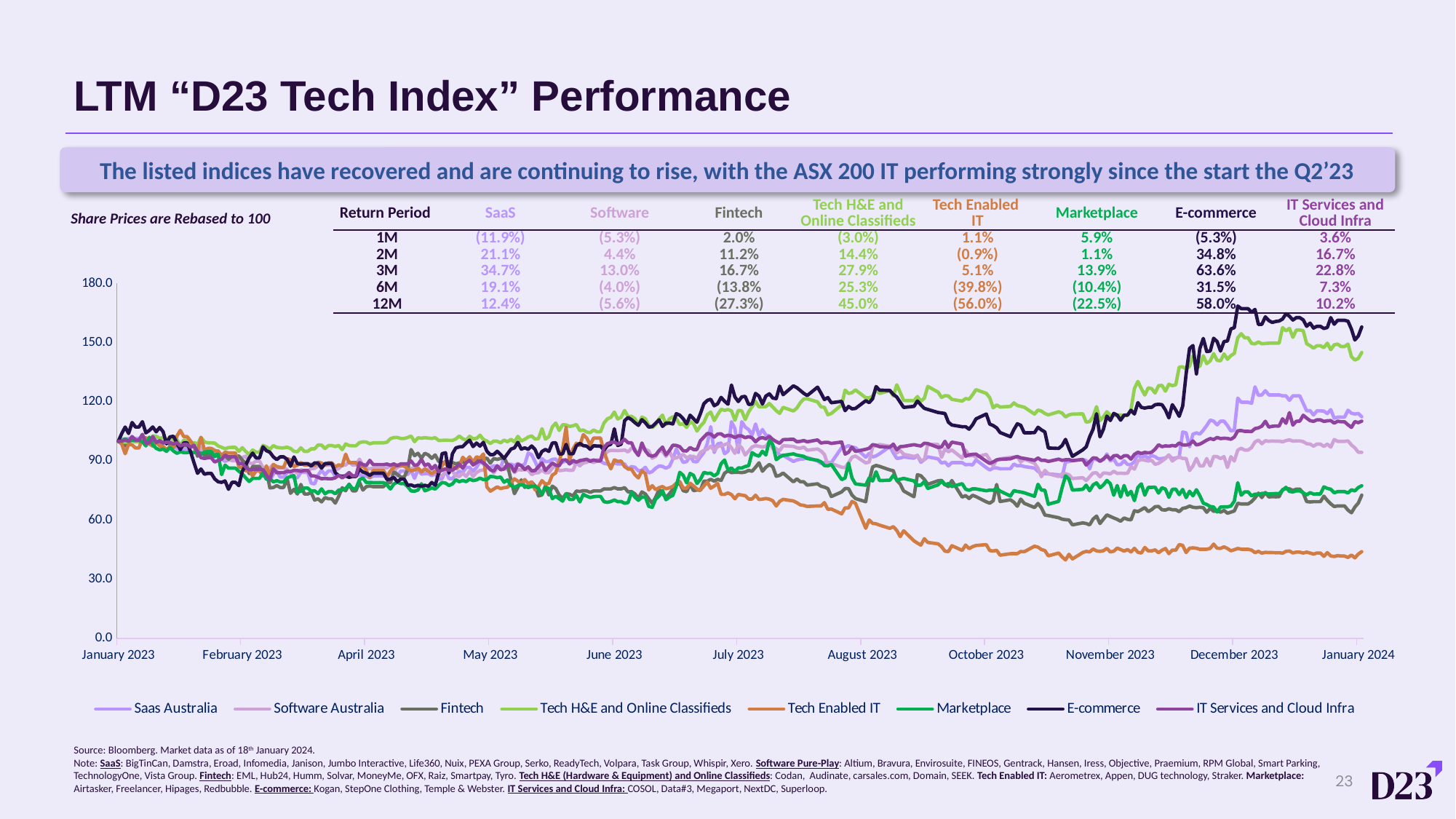

# LTM “D23 Tech Index” Performance
The listed indices have recovered and are continuing to rise, with the ASX 200 IT performing strongly since the start the Q2’23
| Return Period | SaaS | Software | Fintech | Tech H&E and Online Classifieds | Tech Enabled IT | Marketplace | E-commerce | IT Services and Cloud Infra |
| --- | --- | --- | --- | --- | --- | --- | --- | --- |
| 1M | (11.9%) | (5.3%) | 2.0% | (3.0%) | 1.1% | 5.9% | (5.3%) | 3.6% |
| 2M | 21.1% | 4.4% | 11.2% | 14.4% | (0.9%) | 1.1% | 34.8% | 16.7% |
| 3M | 34.7% | 13.0% | 16.7% | 27.9% | 5.1% | 13.9% | 63.6% | 22.8% |
| 6M | 19.1% | (4.0%) | (13.8% | 25.3% | (39.8%) | (10.4%) | 31.5% | 7.3% |
| 12M | 12.4% | (5.6%) | (27.3%) | 45.0% | (56.0%) | (22.5%) | 58.0% | 10.2% |
Share Prices are Rebased to 100

### Chart

| Category | Saas Australia | Software Australia | Fintech | Tech H&E and Online Classifieds | Tech Enabled IT | Marketplace | E-commerce | IT Services and Cloud Infra |
|---|---|---|---|---|---|---|---|---|
| 44949 | 100.0 | 100.0 | 100.0 | 100.0 | 100.0 | 100.0 | 100.0 | 100.0 |
| 44950 | 100.27245740311497 | 101.19350799334401 | 99.59553749424934 | 100.26286305358882 | 98.54396349177662 | 100.1346760123657 | 103.94132439688578 | 100.13613861386139 |
| 44951 | 100.81127241673784 | 100.81491404331324 | 97.66048057998734 | 99.37140652873543 | 93.68284329167196 | 101.35240914865807 | 107.22146502527087 | 100.60906974439715 |
| 44952 | 101.42970713443094 | 100.81089179370014 | 100.0 | 100.0 | 98.54396349177662 | 100.0 | 103.94132439688578 | 100.0 |
| 44953 | 101.42051198693271 | 101.13862551634101 | 101.1386152429325 | 100.14259093614581 | 98.21807247267199 | 100.5693122340914 | 109.51819420867739 | 102.3973902534909 |
| 44954 | 101.42970713443094 | 100.81089179370014 | 100.0 | 99.72950374272847 | 96.58481176960183 | 100.40508583440385 | 107.22146502527087 | 100.60906974439715 |
| 44955 | 101.42970713443094 | 100.81089179370014 | 100.0 | 99.72950374272847 | 96.58481176960183 | 100.40508583440385 | 107.22146502527087 | 100.60906974439715 |
| 44956 | 100.44677401759188 | 101.92311939759328 | 102.12856353825892 | 101.31007774111704 | 101.42463542889341 | 99.77196902451716 | 109.93283952513238 | 103.50610534168318 |
| 44957 | 98.53891449897122 | 100.32931457914711 | 100.32778714921025 | 99.55487650443445 | 101.9447606910062 | 97.6451905735693 | 104.26623628486718 | 99.13336058494235 |
| 44958 | 98.52445683745789 | 100.58322453609571 | 101.0866780529462 | 98.9482008608457 | 98.61511924758898 | 102.06628431869399 | 105.46172910928058 | 99.18745315216482 |
| 44959 | 102.53901286026534 | 101.68350367817487 | 101.72745792984121 | 102.78336940803925 | 97.55110890497106 | 98.28497705705041 | 107.2544752913952 | 102.35377029093945 |
| 44960 | 100.06629788468311 | 99.73892318446342 | 98.86137204668375 | 102.53729445949539 | 99.68435154611078 | 96.45188560572996 | 104.79742033882707 | 99.38808247947256 |
| 44961 | 98.3342656473367 | 99.50043575697211 | 99.79469114716765 | 101.50758874958697 | 97.66954533538448 | 95.58618559439464 | 106.9978914074855 | 100.32100613675009 |
| 44962 | 99.8402463111421 | 99.0224300665625 | 99.08038001707943 | 101.86225313382994 | 97.4188440760506 | 96.08425397160028 | 104.8639826970739 | 99.16040686855358 |
| 44963 | 98.89767658539981 | 99.08048990598898 | 100.72801024765157 | 100.47788303967855 | 95.65473912465819 | 94.87803265433143 | 98.69734999638425 | 99.51727737390354 |
| 44964 | 98.98570824252614 | 99.35952657402899 | 98.36606888699116 | 102.21691751807293 | 97.34144029860076 | 96.89546624905921 | 102.23118670282929 | 99.44769905181563 |
| 44965 | 98.10285872980057 | 98.70513451619118 | 97.93401754639565 | 100.55691172508563 | 96.63901955495936 | 95.09760006981831 | 102.57998987594748 | 98.59083276562193 |
| 44966 | 96.21857568200831 | 100.10032304018941 | 97.81504008539692 | 100.85271563974408 | 102.60809435199761 | 93.89932440482028 | 99.20388132506754 | 99.26512112851464 |
| 44967 | 96.04698862576916 | 98.44016850734371 | 96.97196128664957 | 97.61124820406783 | 105.5425948865631 | 94.6615097311568 | 95.79321484496049 | 97.64959139337117 |
| 44968 | 95.95750958984951 | 99.55910365344691 | 97.81504008539692 | 100.55691172508563 | 102.36328934203462 | 94.27375509499896 | 99.20388132506754 | 98.45140275948502 |
| 44969 | 95.95750958984951 | 99.55910365344691 | 97.81504008539692 | 100.55691172508563 | 102.36328934203462 | 94.27375509499896 | 99.20388132506754 | 98.45140275948502 |
| 44970 | 97.95185114470691 | 97.98718197054043 | 97.67292912040992 | 97.39397201127704 | 100.10947557316672 | 94.58267742292402 | 94.57505710971373 | 96.95611665308803 |
| 44971 | 97.39278504532773 | 96.92458822413109 | 97.38439228744832 | 99.38475773036379 | 97.47357917034856 | 94.17093441004155 | 88.9440744709525 | 97.89660890494068 |
| 44972 | 95.52279043582719 | 96.50493333047964 | 92.43246146409582 | 98.4026398901867 | 94.7089929007916 | 94.83720506501857 | 83.72328466337524 | 94.59155047929947 |
| 44973 | 94.69173607605053 | 96.63080632017386 | 94.01935667520637 | 101.9942847774062 | 101.94376762244995 | 93.28291474610278 | 85.9466317803212 | 91.68481679582557 |
| 44974 | 93.89849861041179 | 95.13652196711486 | 93.06717904924565 | 99.69916953134297 | 95.66338041578643 | 94.57645574585828 | 83.26671619125254 | 91.30332114144332 |
| 44975 | 94.3992145301769 | 96.42056772908366 | 93.06717904924565 | 99.1866009615585 | 96.2746812982231 | 94.70509599109587 | 83.72328466337524 | 91.60930305628867 |
| 44976 | 94.3992145301769 | 96.42056772908366 | 93.06717904924565 | 99.1866009615585 | 96.2746812982231 | 94.70509599109587 | 83.72328466337524 | 91.60930305628867 |
| 44977 | 94.17673132446829 | 95.59389945294741 | 92.82453407809228 | 99.08209441356003 | 95.15759233232991 | 92.21089565530622 | 80.8947953166396 | 89.46183759141272 |
| 44978 | 95.06847207262655 | 91.83164608436958 | 93.87715234560322 | 97.60907280826869 | 95.06508081838913 | 93.51172319301338 | 79.43042343520933 | 90.34171690943343 |
| 44979 | 91.04102068825294 | 92.96858663464846 | 93.3022632768677 | 96.95126580406779 | 92.70542186147375 | 83.08168823806392 | 79.16877584427367 | 90.935258254472 |
| 44980 | 89.83866217583842 | 90.8825238548413 | 92.8083051935367 | 96.20157123777341 | 94.48180773990006 | 87.92656828006264 | 79.86661232110337 | 92.9263330034822 |
| 44981 | 90.5293122018772 | 91.02476296470688 | 90.91659550241958 | 96.81781456603875 | 94.06950617772313 | 86.37593441502784 | 75.58887143110712 | 92.11064107550527 |
| 44982 | 90.5293122018772 | 90.18880397169626 | 92.255194990037 | 96.89356461927011 | 94.06950617772313 | 86.37593441502784 | 79.16877584427367 | 92.20192673089701 |
| 44983 | 90.5293122018772 | 90.18880397169626 | 92.255194990037 | 96.89356461927011 | 94.06950617772313 | 86.37593441502784 | 79.16877584427367 | 92.20192673089701 |
| 44984 | 89.0103187109236 | 90.09267384371724 | 92.56830296095778 | 94.891863550268 | 86.9782916268453 | 84.79646364414387 | 77.48351554436505 | 88.53380602062498 |
| 44985 | 88.33737060574943 | 91.76422746827045 | 90.44735299863255 | 96.72877658192567 | 86.45284759367786 | 83.41020223605251 | 84.78105092924338 | 88.80463159260222 |
| 44986 | 89.29322459865621 | 92.4231226645774 | 88.6808249379064 | 94.78126463731843 | 85.02576799526958 | 81.42202337772864 | 88.00562739542313 | 86.79056982952906 |
| 44987 | 85.15301328533538 | 88.98775763542581 | 83.58889395438827 | 93.3230308503534 | 85.57044334809461 | 79.60680522402755 | 91.55956427129831 | 85.50368411203809 |
| 44988 | 84.94640201056572 | 88.66934583612412 | 87.19379982876141 | 95.54299154117314 | 82.36367800560848 | 81.16400932707543 | 93.99196649858986 | 85.66367582051026 |
| 44989 | 86.02998021670439 | 89.91404331323956 | 87.19379982876141 | 94.44948282473189 | 84.94891060842073 | 81.16400932707543 | 91.55956427129831 | 85.8247087015132 |
| 44990 | 86.02998021670439 | 89.91404331323956 | 87.19379982876141 | 94.44948282473189 | 84.94891060842073 | 81.16400932707543 | 91.55956427129831 | 85.8247087015132 |
| 44991 | 84.74304884867585 | 86.47577584282206 | 82.39022383329811 | 97.88536154085655 | 82.3056628707256 | 84.2557882404889 | 97.20076522059257 | 85.5802707077814 |
| 44992 | 82.13272007790002 | 85.3937876092826 | 85.60823821616945 | 97.11644767472188 | 87.55460256478844 | 80.650002591593 | 95.19501949208812 | 82.79013524005627 |
| 44993 | 79.95979907466509 | 86.45344943067649 | 76.33466357826585 | 95.91124702110608 | 82.63892774562443 | 81.05892083843031 | 94.45872476382688 | 80.58933973626733 |
| 44994 | 83.30947972707774 | 88.19490957803082 | 76.53001423269053 | 97.80064070556679 | 88.27292775760051 | 79.34040653259407 | 92.09567887031352 | 86.03051003810704 |
| 44995 | 84.7647776658658 | 86.48898723288664 | 77.54583763569894 | 96.9211264692724 | 87.22677392623132 | 80.03906123245116 | 90.68488557848441 | 84.09261151395737 |
| 44996 | 81.83663517462028 | 86.47577584282206 | 76.53001423269053 | 96.65335385100057 | 86.76282243451485 | 79.34040653259407 | 92.09567887031352 | 84.09261151395737 |
| 44997 | 81.83663517462028 | 86.47577584282206 | 76.53001423269053 | 96.65335385100057 | 86.76282243451485 | 79.34040653259407 | 92.09567887031352 | 84.09261151395737 |
| 44998 | 84.1259216818116 | 85.67760660861798 | 81.02028856082383 | 97.00801360331553 | 91.17950712350077 | 81.47017672899847 | 90.82195473102233 | 84.78582645337079 |
| 44999 | 84.61352281915492 | 83.83539704817096 | 73.55789356180057 | 96.37356942846736 | 90.61334845824382 | 82.11915406236614 | 87.29858723449014 | 84.6318851599877 |
| 45000 | 81.08852839414094 | 85.11890568558307 | 75.58674964418273 | 94.90110595655271 | 87.22912020722546 | 82.57011873203672 | 92.06773911500004 | 85.309736815892 |
| 45001 | 81.57139631468519 | 83.82476869782094 | 73.22858817291325 | 94.66921389411563 | 87.82446267078839 | 74.06117625949437 | 88.65317231268858 | 85.18259051250601 |
| 45002 | 84.24163852658445 | 85.60389125316915 | 78.09684315838994 | 96.68055798050166 | 89.23851253604425 | 74.6654882483212 | 88.41814966505163 | 84.74618287301556 |
| 45003 | 84.24163852658445 | 84.84357944842927 | 73.22858817291325 | 94.90110595655271 | 87.92368325874838 | 76.27269366698287 | 88.65317231268858 | 85.21452489575222 |
| 45004 | 84.24163852658445 | 84.84357944842927 | 73.22858817291325 | 94.90110595655271 | 87.92368325874838 | 76.27269366698287 | 88.65317231268858 | 85.21452489575222 |
| 45005 | 78.68523007437794 | 86.13845695861517 | 73.99074564825125 | 96.1642136503894 | 88.36479277196312 | 74.68775715359575 | 87.41987864285102 | 82.44779079939133 |
| 45006 | 78.38311506296837 | 86.26908511416634 | 70.16930580451522 | 96.16973341703212 | 87.7191273683163 | 74.82479003046521 | 89.05879181923963 | 82.3767095003286 |
| 45007 | 82.82342912377999 | 87.5697700379549 | 70.79786788714316 | 98.11580103756711 | 89.41298484446361 | 73.45646424863583 | 88.87406073116696 | 81.72321011267218 |
| 45008 | 85.31714724084478 | 87.93257423532039 | 69.22389975720704 | 98.04994632157288 | 88.93206186545213 | 75.84370447851563 | 86.38216326020786 | 80.98352295455294 |
| 45009 | 82.98596932201573 | 87.82184363161612 | 71.39508274495577 | 96.32074697420686 | 87.8689795090933 | 73.32132983829251 | 88.67979725598732 | 81.15606942858888 |
| 45010 | 84.96112721174468 | 87.93257423532039 | 70.79786788714316 | 97.83020786136066 | 89.08482778252205 | 74.45411040585063 | 88.67979725598732 | 80.98352295455294 |
| 45011 | 84.96112721174468 | 87.93257423532039 | 70.79786788714316 | 97.83020786136066 | 89.08482778252205 | 74.45411040585063 | 88.67979725598732 | 80.98352295455294 |
| 45012 | 82.24548976428294 | 85.52636046722202 | 68.59319621577876 | 97.36825533805924 | 87.00346898404374 | 73.33421141072643 | 84.06776541124033 | 81.45770611851478 |
| 45013 | 82.41633117807328 | 86.15457055411683 | 72.08439148271147 | 97.87658429774794 | 88.05255407682981 | 75.28828883034157 | 82.47717157639386 | 82.83034162439999 |
| 45014 | 82.41633117807328 | 87.93257423532039 | 76.42117601093963 | 95.75600717432475 | 87.55204427740698 | 75.19468367491518 | 82.10836680625587 | 81.42926983410483 |
| 45015 | 82.41633117807328 | 87.93257423532039 | 74.8583707755421 | 98.65306186019302 | 93.45543486829209 | 75.98934302312097 | 82.4400281369771 | 82.60401204779588 |
| 45016 | 82.41633117807328 | 89.74101361911141 | 78.2703828015465 | 97.84255246825715 | 89.05399961578084 | 78.04833409154796 | 81.69354361560156 | 84.11225325602193 |
| 45017 | 82.41633117807328 | 87.93257423532039 | 74.8583707755421 | 97.71499503084834 | 89.18138361805808 | 75.98934302312097 | 82.10836680625587 | 82.45285085499664 |
| 45018 | 82.41633117807328 | 87.93257423532039 | 74.8583707755421 | 97.71499503084834 | 89.18138361805808 | 75.98934302312097 | 82.10836680625587 | 82.45285085499664 |
| 45019 | 83.13226263018716 | 90.90198705068096 | 79.28580532778179 | 99.33061389698284 | 86.91482154630134 | 80.48503209931485 | 85.87727544654304 | 89.15109776326864 |
| 45020 | 82.20080517262413 | 87.7025986961246 | 75.21558340077583 | 99.69621941647985 | 87.56261171002458 | 81.39246505779585 | 84.38397770078822 | 88.18900975145695 |
| 45021 | 82.41633117807328 | 86.37608656283955 | 76.96180481794622 | 99.59695794151311 | 85.21809454993536 | 79.02020112219174 | 83.80020116623825 | 87.71507317925264 |
| 45022 | 81.3563211926207 | 85.97683131111916 | 77.31444109274759 | 98.72600490308523 | 81.7164228205082 | 79.14410151388665 | 82.75459691150657 | 90.30713613980652 |
| 45023 | 82.41633117807328 | 86.49810225496762 | 76.96180481794622 | 99.195478146541 | 85.21809454993536 | 79.02020112219174 | 83.80020116623825 | 88.18900975145695 |
| 45024 | 82.41633117807328 | 86.49810225496762 | 76.96180481794622 | 99.195478146541 | 85.21809454993536 | 79.02020112219174 | 83.80020116623825 | 88.18900975145695 |
| 45025 | 82.41633117807328 | 86.49810225496762 | 76.96180481794622 | 99.195478146541 | 85.21809454993536 | 79.02020112219174 | 83.80020116623825 | 88.18900975145695 |
| 45026 | 82.41633117807328 | 86.49810225496762 | 76.96180481794622 | 99.195478146541 | 85.21809454993536 | 79.02020112219174 | 83.80020116623825 | 88.18900975145695 |
| 45027 | 81.78907496720866 | 86.51813201738501 | 79.07337383693759 | 99.53344995775055 | 82.14779103546294 | 77.80476622207443 | 80.62230052658221 | 88.43652280661784 |
| 45028 | 84.28603685314809 | 87.56111915972473 | 78.96928240642393 | 101.31766151248274 | 84.91715342826932 | 75.7753318754099 | 80.80078625758482 | 87.867105893744 |
| 45029 | 86.42628989823903 | 85.32842497271152 | 84.33105323533161 | 101.89303691791478 | 86.69764532508054 | 78.31929619852048 | 81.63930761999303 | 88.53432322485314 |
| 45030 | 82.38990401667667 | 86.61348922491851 | 83.17677198975235 | 101.95079488907241 | 88.05789065595872 | 79.25957731054322 | 79.47972888576255 | 87.52894079774964 |
| 45031 | 84.96571180665671 | 87.56111915972473 | 81.8137400688278 | 101.40342812525572 | 87.44415827697352 | 78.52604350229845 | 80.80078625758482 | 88.53432322485314 |
| 45032 | 84.96571180665671 | 87.56111915972473 | 81.8137400688278 | 101.40342812525572 | 87.44415827697352 | 78.52604350229845 | 80.80078625758482 | 88.53432322485314 |
| 45033 | 83.17838057510166 | 87.1168734154292 | 85.73441502988898 | 101.9090993339374 | 85.95615431778488 | 77.00113298769043 | 77.6603577603492 | 88.54202567438546 |
| 45034 | 85.2008960850824 | 86.07501810938066 | 95.78748353655946 | 102.66689082596898 | 85.0379373270035 | 74.79947557470621 | 77.86842676168374 | 90.020214660819 |
| 45035 | 81.17271827565655 | 86.55633149221296 | 92.69678538467527 | 99.78495638665427 | 85.46210899012294 | 74.64579351598519 | 77.12457186433768 | 87.7127247256042 |
| 45036 | 85.63802932319192 | 86.66555034605938 | 93.92399658411614 | 101.77154685077707 | 86.32511295787887 | 75.23128074935384 | 77.66758922643035 | 88.17336317696206 |
| 45037 | 83.33667377885574 | 84.61693000724375 | 91.40905209222888 | 101.54656714955047 | 84.38225454527083 | 78.43280145116933 | 77.18571062302367 | 90.79085316701787 |
| 45038 | 83.59302925763281 | 86.07501810938066 | 93.92399658411614 | 101.82352841721246 | 85.91637405779214 | 74.8127521321446 | 77.66758922643035 | 87.7127247256042 |
| 45039 | 83.57718585646909 | 85.96155152118797 | 93.0557927697125 | 101.61119888550024 | 84.87500395169425 | 75.53114327658312 | 77.18571062302367 | 88.50092237377162 |
| 45040 | 82.59610969177412 | 85.84637116623504 | 91.34073441502989 | 101.43939027713719 | 83.46688284017407 | 76.44778449145016 | 79.10566486756557 | 86.09333456348861 |
| 45041 | 83.57718585646909 | 86.06681229626946 | 93.0557927697125 | 101.82352841721246 | 84.87500395169425 | 75.69810189274251 | 77.66758922643035 | 87.7127247256042 |
| 45042 | 80.6387777521254 | 82.73655373156691 | 89.81853116994021 | 100.42529326611803 | 83.41477643077368 | 77.58923233768004 | 83.84194644770663 | 84.45388593458112 |
| 45043 | 81.04749606123417 | 82.45724803629905 | 89.19370908055792 | 100.45887511074945 | 87.73109906791672 | 79.10814927527645 | 93.70106434032594 | 85.34439956280151 |
| 45044 | 85.28132048234342 | 84.44262721839914 | 88.52832337033874 | 100.56663838392758 | 90.03751198562168 | 78.78406458490109 | 94.18028465998945 | 86.01186456996695 |
| 45045 | 81.04749606123417 | 85.21991515963384 | 89.81853116994021 | 100.47145421395615 | 84.87500395169425 | 77.58923233768004 | 83.84194644770663 | 85.34439956280151 |
| 45046 | 81.04749606123417 | 84.8833289636316 | 89.19370908055792 | 100.42529326611803 | 87.2749362441194 | 78.34758221505946 | 93.70106434032594 | 85.34439956280151 |
| 45047 | 83.16897495680676 | 82.64167197273306 | 88.5461144321093 | 101.1663927384489 | 85.89771961542266 | 80.4735334975014 | 96.63046550919383 | 86.71865970037962 |
| 45048 | 84.79243148069688 | 82.09768208377031 | 89.01295189296897 | 102.664433751611 | 87.43054186699206 | 79.47410112283382 | 97.13995516491029 | 88.39172919426292 |
| 45049 | 84.07216377147293 | 83.90265684304532 | 89.3844292627384 | 101.265062128739 | 91.88330918601011 | 80.10515834903379 | 97.2855705955441 | 86.36820683373429 |
| 45050 | 86.79047768507927 | 82.09768208377031 | 90.35368630799886 | 100.61816901700209 | 90.03415016117006 | 79.52671483611684 | 99.10395561194638 | 89.15711046451833 |
| 45051 | 86.73736830229288 | 84.80687653494083 | 90.82835183603757 | 102.52415739666259 | 92.12840373967757 | 80.83464959706546 | 100.55386456121435 | 90.28436475123836 |
| 45052 | 84.79243148069688 | 82.09768208377031 | 89.3844292627384 | 101.265062128739 | 89.46270125709947 | 80.04494376615662 | 97.2855705955441 | 87.99002826816582 |
| 45053 | 86.73736830229288 | 84.14266577361018 | 90.35368630799886 | 101.41027677714646 | 92.12840373967757 | 80.39946238445324 | 99.10395561194638 | 89.15711046451833 |
| 45054 | 89.74254770818384 | 85.19607475935427 | 90.60133788784516 | 103.06445305612073 | 91.48529902591441 | 81.34010484278593 | 97.53374136332856 | 90.01886270381456 |
| 45055 | 88.49565202298092 | 85.41374275624774 | 90.82835183603757 | 100.88974005280411 | 93.54012547371104 | 80.5249826815871 | 99.44383451775981 | 89.0555688225085 |
| 45056 | 86.87969729054205 | 86.69345836124135 | 91.4574437802448 | 100.11053714777134 | 76.84548151337432 | 80.59448966598777 | 94.93698763419299 | 87.58851147337302 |
| 45057 | 86.62628226268377 | 86.00133958472873 | 88.90976373469968 | 98.8830850139593 | 74.68398710267891 | 82.20497213289585 | 93.1439127490747 | 85.52666856895095 |
| 45058 | 87.64341381285475 | 83.98629162140904 | 91.25320239111869 | 100.0764697085712 | 75.71993966541577 | 82.01265279115589 | 93.25271344329545 | 84.82398965829375 |
| 45059 | 86.87969729054205 | 86.43663980441868 | 90.82835183603757 | 100.02879380264133 | 76.84548151337432 | 81.51852329906029 | 94.93698763419299 | 87.58851147337302 |
| 45060 | 86.87969729054205 | 86.03043468955333 | 91.25320239111869 | 99.20797477935028 | 75.99819187150743 | 81.84915868862171 | 93.25271344329545 | 85.52666856895095 |
| 45061 | 91.39951052713798 | 87.12224963781239 | 91.8936806148591 | 100.5788644816352 | 76.4496677598789 | 79.20555161051257 | 91.28443985721141 | 85.92311232441507 |
| 45062 | 88.39324458021628 | 85.4599240901987 | 87.87859379447764 | 99.74879022681816 | 76.66529542853816 | 80.38938991599531 | 93.65405981079856 | 88.34709201120927 |
| 45063 | 88.37205716001483 | 86.79147048170952 | 80.43196697978937 | 100.99922716677321 | 78.82249149188704 | 77.56364468082636 | 96.00034185112384 | 87.55786658667805 |
| 45064 | 87.65007315995678 | 84.15344304599783 | 73.37033874181611 | 99.65348058063043 | 80.93875157764238 | 76.589384475162 | 96.67188208765852 | 84.60822523600261 |
| 45065 | 88.7083298938024 | 85.57713775396294 | 76.61258183888414 | 102.48288938554435 | 79.7768464576398 | 77.51765975278545 | 99.477362224136 | 88.3283969673529 |
| 45066 | 87.65007315995678 | 85.4599240901987 | 80.43196697978937 | 100.15019304361475 | 78.51221537460836 | 77.96216155575337 | 96.00034185112384 | 87.55786658667805 |
| 45067 | 88.37205716001483 | 85.57713775396294 | 76.61258183888414 | 100.99922716677321 | 80.57993498596318 | 77.44029200783625 | 96.67188208765852 | 85.72332030703369 |
| 45068 | 94.05047362530856 | 85.4599240901987 | 77.35197836606889 | 102.15053343698297 | 78.54561922244736 | 76.53360601378517 | 95.93098551734566 | 87.0632542516498 |
| 45069 | 93.1444543804317 | 83.06541638758651 | 79.30970680330202 | 102.69617223265767 | 79.35810319862358 | 77.13091173020983 | 97.61460230223584 | 84.99730852363922 |
| 45070 | 89.71687083820464 | 83.97659362549801 | 77.37693605275264 | 101.09468221339277 | 75.324891439718 | 77.23321555711615 | 95.8333607252503 | 85.14915213730913 |
| 45071 | 85.89183144411122 | 84.03997645780514 | 72.25502223585339 | 101.3540912785731 | 77.00373456933892 | 76.0262641163273 | 91.6446983492535 | 87.183943209495 |
| 45072 | 91.1780927545234 | 85.4599240901987 | 72.73424321423094 | 106.35653976962625 | 80.0205106248844 | 73.04333839866678 | 94.85382577425992 | 89.02819661401941 |
| 45073 | 89.71687083820464 | 84.03997645780514 | 77.37693605275264 | 101.09468221339277 | 78.25221079896517 | 76.71341786123868 | 95.8333607252503 | 85.14915213730913 |
| 45074 | 89.71687083820464 | 84.03997645780514 | 72.73424321423094 | 102.3288225696642 | 78.58856235186099 | 76.00582735351051 | 94.85382577425992 | 87.07595457141241 |
| 45075 | 90.82767963759231 | 86.38518102465054 | 77.24665528038713 | 107.28638015634385 | 82.85856797488854 | 70.88996391851578 | 99.08686305575459 | 88.92863627371929 |
| 45076 | 91.00035581761804 | 87.77903816107698 | 75.97779675491033 | 109.24468176725907 | 83.92245531899664 | 72.09416319630631 | 99.28934410602645 | 87.87823427329755 |
| 45077 | 88.72820617089413 | 85.09727543180018 | 72.69214346712212 | 105.4996657665881 | 89.71566790457615 | 70.8177998866557 | 93.50285642910204 | 87.60225917170976 |
| 45078 | 89.44238296141921 | 85.26670831446764 | 70.90357965948273 | 108.37724435363796 | 96.14607965808804 | 69.58650478759299 | 93.62349043145555 | 90.47010890532448 |
| 45079 | 89.90909659926396 | 85.58107279386059 | 73.43572275057913 | 108.27675013268242 | 107.01315720077154 | 73.29332513023499 | 98.4544384766588 | 90.52769371482829 |
| 45080 | 89.44238296141921 | 85.26670831446764 | 73.11666155497622 | 107.5193214155368 | 90.16898415849019 | 70.45577723104437 | 93.62349043145555 | 88.47982442710078 |
| 45081 | 89.08868909875824 | 85.26670831446764 | 72.2444793743291 | 107.84557932020218 | 96.14607965808804 | 70.45577723104437 | 93.62349043145555 | 90.28501553927242 |
| 45082 | 89.21759213482841 | 89.30291291227019 | 74.7410984927436 | 108.5113536769286 | 99.00533179099975 | 72.5106945402743 | 97.75434897206114 | 89.38242860345949 |
| 45083 | 89.3463137450913 | 87.53069881670015 | 74.51063297622096 | 105.40499907652944 | 97.81711535718013 | 69.20075779527606 | 98.92382636592532 | 90.22832417716873 |
| 45084 | 88.79936969450516 | 89.14936369725385 | 74.90427046051417 | 105.70999055413921 | 103.35947357877905 | 73.04125714130359 | 97.78224083411673 | 90.5174669747758 |
| 45085 | 90.45392161846185 | 89.30329817095256 | 74.77980717122932 | 104.68795230271326 | 101.62368513385474 | 72.15865713093689 | 97.56003760362361 | 90.89197029133896 |
| 45086 | 89.88986546369262 | 90.60292919232162 | 74.06518541456994 | 104.38164210263741 | 98.14653465647986 | 71.45335401577542 | 95.94347623148579 | 89.82963566090643 |
| 45087 | 89.3463137450913 | 89.14936369725385 | 74.77980717122932 | 105.70999055413921 | 101.62368513385474 | 71.86743326079792 | 97.78224083411673 | 90.5174669747758 |
| 45088 | 89.88986546369262 | 90.57689695762406 | 74.77980717122932 | 104.80625281018118 | 101.62368513385474 | 72.02047418394079 | 97.56003760362361 | 90.0664846851133 |
| 45089 | 89.88986546369262 | 90.57689695762406 | 74.77980717122932 | 104.80625281018118 | 101.62368513385474 | 72.02047418394079 | 97.56003760362361 | 90.0664846851133 |
| 45090 | 88.82224368423729 | 92.79973208305424 | 75.81838884144605 | 109.27500566286045 | 94.75167374335462 | 69.33493711272698 | 95.46882909416026 | 96.85062817525008 |
| 45091 | 88.49184161032888 | 94.81642729996986 | 75.79063478508398 | 111.40702544407412 | 89.80412907512314 | 69.01257778582631 | 97.84074996877321 | 98.79922001927311 |
| 45092 | 87.68333535833926 | 95.40382250489932 | 75.81269570167947 | 112.10135698055083 | 86.02577188634618 | 69.42310942978618 | 98.50012819417144 | 99.38607139026982 |
| 45093 | 89.03573425507041 | 95.32258819257399 | 76.5015656134358 | 114.80716920677754 | 90.55174134275026 | 70.21076785926718 | 106.34528278319407 | 99.62067239344225 |
| 45094 | 88.49184161032888 | 95.26680062513954 | 75.81269570167947 | 111.29655827259185 | 89.80412907512314 | 69.33493711272698 | 97.84074996877321 | 98.50516763357072 |
| 45095 | 88.49184161032888 | 95.32258819257399 | 75.81269570167947 | 112.21182415203309 | 89.9471692117585 | 69.42310942978618 | 98.50012819417144 | 99.45845906193564 |
| 45096 | 88.5008591810876 | 95.59054911774672 | 76.4666951323655 | 115.61075823174136 | 87.1150447082924 | 68.5323819464427 | 110.45735735933152 | 100.96014999727564 |
| 45097 | 85.8816586534289 | 94.5802634516633 | 74.28195274693992 | 112.48985397874137 | 85.98500262730715 | 68.90865210344516 | 112.06570115637717 | 99.24443081800659 |
| 45098 | 87.18802419559803 | 96.49159045635639 | 74.44634215769996 | 112.66186576450032 | 85.78669828299181 | 74.09106056904 | 110.97407848112914 | 99.25566723178233 |
| 45099 | 86.77750573985897 | 95.8948297718218 | 73.26572729860519 | 111.41388661189059 | 82.99979724213601 | 71.59031737602693 | 109.40024849947079 | 95.16570103726102 |
| 45100 | 84.98129953491494 | 93.24067872292922 | 71.0902362653003 | 108.23877162915356 | 81.39651357085924 | 70.02981238523229 | 108.06242727446043 | 92.7717300629153 |
| 45101 | 85.27169216692928 | 96.49159045635639 | 74.28195274693992 | 112.29566431939887 | 85.09402625383717 | 71.73111502531835 | 110.97407848112914 | 99.14428109316844 |
| 45102 | 86.77750573985897 | 95.8948297718218 | 73.26572729860519 | 111.41388661189059 | 83.62960082881406 | 71.74335829916978 | 109.40024849947079 | 95.16570103726102 |
| 45103 | 83.93837328178422 | 95.09377093101138 | 70.84187304298321 | 108.14299091552559 | 75.31754721250351 | 66.95127659553506 | 107.16802640142527 | 92.94212484711365 |
| 45104 | 84.65564021085306 | 91.41549453002902 | 68.50555081127241 | 106.95174895873996 | 77.49484401265461 | 66.47917441770744 | 107.45169709360802 | 92.44981778544825 |
| 45105 | 86.32177391538775 | 92.34762223710649 | 71.58696270993453 | 108.4707166928044 | 75.40298480071232 | 70.66354963102839 | 109.20302669725794 | 92.99974179965115 |
| 45106 | 87.49013808661039 | 95.09377093101138 | 75.58369115166386 | 111.39253655566621 | 76.4456019756345 | 72.18672221436773 | 110.8761249860301 | 95.32797948090763 |
| 45107 | 87.25146987111123 | 94.92074123688322 | 73.32479362368346 | 113.2805107216432 | 77.02628425524733 | 75.00008940642509 | 107.53820797534065 | 97.08398749518025 |
| 45108 | 86.32177391538775 | 92.34762223710649 | 71.58696270993453 | 108.4707166928044 | 75.89364845330363 | 70.32551702926904 | 109.20302669725794 | 93.06490908567358 |
| 45109 | 87.25146987111123 | 94.92074123688322 | 73.32479362368346 | 111.39253655566621 | 76.35449376279074 | 71.67297973729956 | 109.20302669725794 | 95.32797948090763 |
| 45110 | 90.97637346996869 | 91.25362804197364 | 75.74295473953886 | 112.40525506156797 | 77.1209396848898 | 72.53933666448418 | 108.79444886367371 | 98.00528932616177 |
| 45111 | 96.16376886870754 | 91.56619781201161 | 78.14830629091944 | 111.53393417020109 | 78.71923827954218 | 77.34200210109535 | 114.0116229382104 | 97.88665226073965 |
| 45112 | 92.55008005311885 | 92.34762223710649 | 78.71192712781098 | 108.49746332028064 | 79.51400242414161 | 84.25486913273639 | 113.23062460144759 | 97.25501461205008 |
| 45113 | 89.27223950608027 | 93.29896323795727 | 74.91558530499461 | 108.89101130679104 | 76.19188053390516 | 82.71736299772874 | 111.42867473522972 | 95.16355796190675 |
| 45114 | 89.69162146387436 | 91.56619781201161 | 74.41296800281084 | 107.04477021502471 | 76.1532098982942 | 78.90377277676694 | 108.79412016067003 | 95.06670608441927 |
| 45115 | 92.55008005311885 | 92.34762223710649 | 78.14830629091944 | 110.05635699623079 | 78.71923827954218 | 83.69529449661155 | 113.23062460144759 | 96.82652971147016 |
| 45116 | 89.69162146387436 | 92.34762223710649 | 74.91558530499461 | 108.89101130679104 | 77.34331805169623 | 82.71736299772874 | 111.42867473522972 | 95.8008380473039 |
| 45117 | 89.60262595648751 | 91.23688323286446 | 75.29373931789353 | 105.18931477844686 | 75.74143096250384 | 78.57426699010767 | 109.6553220303327 | 95.83292164794322 |
| 45118 | 92.06205053788199 | 94.35270282506339 | 75.1044701732863 | 107.71073188460858 | 75.22979676517048 | 80.68766194331732 | 113.99025724297067 | 100.31009799417326 |
| 45119 | 94.28308282151099 | 95.33824927562478 | 79.75578898941879 | 109.53877269994081 | 77.2966401959595 | 84.21856126008034 | 119.01251043632035 | 102.10733569421419 |
| 45120 | 98.85119758394868 | 95.97566421076131 | 79.78294904639908 | 113.49888746882704 | 79.34402419816568 | 83.71059305134466 | 120.71663435248689 | 103.93957701055852 |
| 45121 | 107.41257116300686 | 97.465952221478 | 80.72956601748199 | 114.80188855361703 | 76.172478045957 | 83.84544170883427 | 121.32657958228421 | 103.6885364735022 |
| 45122 | 94.28308282151099 | 95.33824927562478 | 79.75578898941879 | 110.5246779766693 | 77.2966401959595 | 82.36833566491467 | 118.01489682012713 | 102.10733569421419 |
| 45123 | 98.64000728242418 | 97.30962513582035 | 80.72956601748199 | 113.49888746882704 | 78.62550964288272 | 83.71059305134466 | 119.01251043632035 | 103.6885364735022 |
| 45124 | 99.0821424421982 | 97.67549121695038 | 80.0969943260236 | 116.21409750359035 | 73.07212554816817 | 88.63121404100792 | 122.27200843437005 | 103.77527372348189 |
| 45125 | 93.7070216491478 | 98.27352428435476 | 83.79753872105505 | 115.71045826097614 | 73.02351421549544 | 90.51303422432684 | 120.35080310106432 | 102.47822666041449 |
| 45126 | 94.93678748708173 | 98.87821187646855 | 84.99715343011671 | 116.1104339905252 | 73.77865902920718 | 85.46659071073967 | 118.76845953231737 | 103.07233205811872 |
| 45127 | 109.91963619322027 | 96.68432444268522 | 84.10831198405921 | 115.43890959112832 | 72.9315458358067 | 86.4710212940544 | 128.5345282024249 | 102.75443022157333 |
| 45128 | 106.41174734868866 | 93.90090871575472 | 84.25211855574943 | 110.65093771946533 | 70.7880364546018 | 84.68721734545198 | 122.52503953610965 | 101.87156828212832 |
| 45129 | 94.36811583338242 | 98.27352428435476 | 84.25135212069456 | 115.71045826097614 | 73.02351421549544 | 86.4710212940544 | 120.152872957301 | 102.75443022157333 |
| 45130 | 109.91963619322027 | 96.68432444268522 | 84.10831198405921 | 115.38542022388427 | 72.66539155171901 | 86.43276106326869 | 122.52503953610965 | 102.71111338989016 |
| 45131 | 107.20323538090362 | 93.01572120608475 | 84.41469500538943 | 110.99620388728545 | 72.40108055525607 | 87.18722390907209 | 122.76225619399051 | 101.80295355592878 |
| 45132 | 105.9448388384566 | 94.99190737051792 | 85.21864448163124 | 114.92361671670186 | 70.68043961433203 | 87.60010387480636 | 118.65986194943632 | 102.35332627872293 |
| 45133 | 103.14685921580198 | 97.0696758420862 | 84.80730053302821 | 117.50088585014407 | 70.69748160765542 | 94.26438741965327 | 118.89323705810244 | 101.776040741904 |
| 45134 | 108.73413986426672 | 97.77848831944948 | 86.8338828400552 | 120.17266462197989 | 72.63028695745282 | 93.04532675052516 | 124.28044280442805 | 99.70532160429721 |
| 45135 | 102.9142728203704 | 97.4581786490402 | 89.07280325103511 | 117.49184934934252 | 70.45835355054487 | 92.44720751188125 | 122.9151291512915 | 101.3414504532586 |
| 45136 | 105.9448388384566 | 97.0696758420862 | 84.80730053302821 | 117.50088585014407 | 70.6333946211512 | 94.94974885840136 | 118.89323705810244 | 101.92066813895067 |
| 45137 | 103.14685921580198 | 97.4581786490402 | 86.8338828400552 | 117.56925921522992 | 70.94735032064239 | 93.04532675052516 | 122.9151291512915 | 101.22141071320812 |
| 45138 | 102.71987225105444 | 99.71194766388989 | 88.20919264365251 | 119.1644470263195 | 70.59791388255074 | 100.31563911815672 | 124.07485503426463 | 102.49668609427374 |
| 45139 | 97.46237828267924 | 96.26522319811663 | 87.05815825793589 | 117.35495923191058 | 69.76758677370763 | 98.29952951655655 | 121.92108027171334 | 100.8856934759345 |
| 45140 | 96.08248138440977 | 96.01989768199928 | 82.25157184480908 | 115.50882151451503 | 67.14186118483624 | 90.6675782140081 | 121.62463080935366 | 99.84781994636714 |
| 45141 | 92.82627184836755 | 95.25279563563926 | 82.70395644839748 | 114.14827532568758 | 69.49514529087266 | 92.017133325582 | 127.98629414865576 | 98.9676389506923 |
| 45142 | 92.87660771006543 | 97.7606618978631 | 83.89242447477379 | 117.2132606862422 | 70.5237225581779 | 92.8165214999552 | 123.62150764364786 | 100.81972659131057 |
| 45145 | 89.7534149750202 | 97.37233023153173 | 79.40043234616277 | 115.34180057722634 | 69.70066815957887 | 93.60075997857275 | 128.1075382182393 | 101.02444501078281 |
| 45146 | 90.53512228142952 | 96.6724013038754 | 80.92508817666001 | 116.85889110021073 | 68.8213258964015 | 92.98383634827951 | 127.16921454928836 | 99.76480383580116 |
| 45147 | 90.89857617897628 | 96.43641343716045 | 79.47209017021929 | 119.55585491506132 | 67.71058001595605 | 92.68533281232129 | 125.76144050804336 | 99.96620620953232 |
| 45148 | 91.06457261273032 | 97.0232479609715 | 79.42608495629504 | 121.44525987723662 | 67.46522096278231 | 92.34120311182429 | 124.32261465471797 | 100.37165698017616 |
| 45149 | 91.82302605314773 | 95.46163427374744 | 77.76606348719521 | 121.54065196114979 | 66.92377778033512 | 91.25897315101986 | 123.18397469688982 | 99.71184631156744 |
| 45152 | 89.967787847918 | 96.09774303575685 | 78.43601441496702 | 119.96647103402717 | 67.17351483090904 | 90.36595920482307 | 127.45524708604788 | 100.68211536274137 |
| 45153 | 88.78616156512415 | 95.0423504774148 | 77.19195675509891 | 117.47740167959104 | 67.17866858894556 | 89.59320965302035 | 124.3933786066937 | 99.11219303058381 |
| 45154 | 89.21751423017817 | 93.2957389257263 | 76.76257475847262 | 117.2320017506901 | 68.85602209928095 | 87.68639028966032 | 121.16354289245494 | 99.3965451496814 |
| 45155 | 89.17478353529566 | 88.13039417359062 | 75.99198742524152 | 113.45984489194402 | 65.4244552030255 | 87.50775240460068 | 122.1848231249137 | 99.45385677528495 |
| 45156 | 89.16011159244125 | 88.72033496987405 | 71.92531820272964 | 114.09510109133379 | 65.6079921928075 | 88.24548364738061 | 119.54073616324705 | 98.91528855979645 |
| 45159 | 96.75845242244687 | 86.85454876592759 | 74.29171139395797 | 118.46843542064667 | 63.16508363220328 | 80.53837263200063 | 120.23397079802515 | 99.61961481474913 |
| 45160 | 96.97920297432323 | 86.62453035096358 | 76.00348872872257 | 125.92772265805488 | 66.22602837250838 | 81.36969688411253 | 115.51327440908929 | 93.46921424557698 |
| 45161 | 97.75763913093995 | 89.05894812106658 | 75.98719521545775 | 124.258024554289 | 66.10453350710503 | 88.85064778062343 | 117.67315966861283 | 94.43750462515342 |
| 45162 | 97.04891367491577 | 91.87920323239955 | 72.66427695138782 | 124.61845456105573 | 69.45605940873361 | 81.42206572924218 | 116.46624562250274 | 97.0270968899355 |
| 45163 | 96.75845242244687 | 92.54399165312304 | 70.91416193835302 | 126.04934199967322 | 68.52704764166502 | 78.37498252560569 | 116.64861277557324 | 94.88001079151336 |
| 45166 | 91.91122109546717 | 89.00660125604446 | 69.32027296426928 | 122.07289057483862 | 55.8662662163548 | 77.71717226468228 | 120.59377648094467 | 95.92902971619137 |
| 45167 | 93.83060299756013 | 89.45002909368165 | 79.88326176966723 | 122.03213111936594 | 60.05302262426828 | 81.40509284078252 | 119.59939558314983 | 96.47110660349495 |
| 45168 | 92.03640490248816 | 97.32660460093395 | 86.99010887900627 | 122.92745014223576 | 58.31571796064308 | 79.84844298320252 | 121.60653121220682 | 98.29304629669964 |
| 45169 | 92.59969948420705 | 97.6253665218415 | 87.74631958288606 | 125.99117701904856 | 58.106972323957905 | 84.52948002237234 | 127.75024749827917 | 97.96814979078522 |
| 45170 | 93.65632624607878 | 98.34065691526716 | 87.28825384422181 | 124.27398738724747 | 57.46108199547844 | 80.07706923869634 | 125.92081700484574 | 97.25874283139567 |
| 45173 | 97.32271352281423 | 97.47447723819104 | 85.44318356080356 | 125.67519252956589 | 55.81307951584037 | 80.24357445393525 | 125.7812307177587 | 96.97426279383987 |
| 45174 | 94.15302517910027 | 96.70940428178734 | 85.05022235853396 | 123.00891419146325 | 56.66250552395654 | 82.74951271147597 | 123.77628897926498 | 98.5668221353036 |
| 45175 | 91.28305971066433 | 94.05886955998314 | 80.0965590377585 | 128.64103788949353 | 54.74251010698929 | 80.38176776227593 | 122.4355476087964 | 95.7015534895927 |
| 45176 | 91.5070589494634 | 95.30889464074319 | 78.29096084614741 | 124.75416132655673 | 51.59803355114144 | 80.71212666837155 | 119.77435835556933 | 97.24125096874637 |
| 45177 | 92.04148545194325 | 93.4188085635747 | 74.75790472469512 | 120.68798491707554 | 54.55244658950263 | 81.17589076452145 | 117.18830985413369 | 97.40129452820403 |
| 45180 | 91.41329796739596 | 92.2768229779766 | 71.83322635559402 | 120.59119923646327 | 49.46725766249303 | 79.90299301118839 | 117.70606802706163 | 98.27718890726996 |
| 45181 | 92.88792505342283 | 92.73484151274532 | 83.05570464652659 | 122.6977419535747 | 48.34212565210194 | 77.65551069839506 | 120.40619883778648 | 97.89763008029375 |
| 45182 | 89.33134611599097 | 90.28271032725377 | 82.51890715262469 | 120.34369867723075 | 47.3124181784796 | 77.76517506830771 | 118.45966943553935 | 97.6245216290962 |
| 45183 | 90.72061423521312 | 90.5636148397841 | 80.64905689311455 | 121.82252886192487 | 50.533555862058584 | 79.5179686892096 | 116.70620240285862 | 99.01236533766493 |
| 45184 | 92.08402917689831 | 98.35600778703369 | 78.14305249351156 | 127.82019034630322 | 48.658819816450006 | 76.05342581744685 | 116.15416468987985 | 98.84505533767657 |
| 45187 | 91.10550908535086 | 98.37128757696486 | 79.95144140875729 | 124.91900386780401 | 47.93418779776606 | 77.8861525662997 | 114.5830648102696 | 96.87242072443291 |
| 45188 | 88.88676217525915 | 91.87338141814524 | 80.16353640498983 | 122.26713499714819 | 46.50440888820516 | 79.79452774846875 | 114.35462595537078 | 97.12674723844134 |
| 45189 | 89.46696190693038 | 96.13894655737003 | 78.12072670443446 | 123.12412133863765 | 44.21857051093612 | 77.82647848462565 | 114.0792926896824 | 99.96656697641964 |
| 45190 | 87.56217235633117 | 94.64876903629687 | 77.01560014511763 | 122.9771064871234 | 44.04936335494411 | 78.56776837326282 | 109.65092458775425 | 96.84125339458832 |
| 45191 | 89.15518165712517 | 95.58354557712477 | 80.08818686685458 | 121.27084664683971 | 47.012620439145536 | 77.04131786173198 | 108.23531670181464 | 99.57350874001968 |
| 45194 | 89.14801533773775 | 91.44445113264712 | 71.65462004297714 | 120.36798059166415 | 44.63668018437866 | 78.47551015578428 | 107.37969938214557 | 98.57078917948604 |
| 45195 | 88.0958363684359 | 95.52585114089098 | 72.40253397706026 | 121.66480644486151 | 47.34114483967829 | 75.68556664381751 | 107.38924352290731 | 92.4237898400171 |
| 45196 | 88.25921030788865 | 92.48978019390879 | 70.94019479250969 | 121.3174061428342 | 45.51738639158124 | 75.08414606473828 | 106.13494072381935 | 93.09974146310654 |
| 45197 | 87.97999599048966 | 92.79262889797317 | 72.5950939078503 | 123.56240307326729 | 46.53082631179636 | 75.88719580713752 | 108.3076397152117 | 93.3638848518307 |
| 45198 | 90.56368091191868 | 92.01784988121483 | 71.90020372282532 | 126.19585972981139 | 47.116940787282104 | 75.80561688338835 | 111.36359154049948 | 93.48351513643652 |
| 45201 | 86.60814474876607 | 93.31699591207756 | 69.27692350626518 | 124.2923498097565 | 47.54510142016089 | 74.85668311742222 | 113.81538724500864 | 89.83427500261132 |
| 45202 | 85.4814904855771 | 90.66412687541468 | 68.55691680852846 | 122.09474495180993 | 44.534801560786946 | 75.22736529910934 | 108.70142591362999 | 88.73935427615834 |
| 45203 | 86.41900834468001 | 87.38415769535347 | 69.7792537605001 | 116.97296815200912 | 44.29343574708363 | 75.11963391620182 | 107.98781169262324 | 89.5043330818143 |
| 45204 | 86.52650313549152 | 90.58969883023336 | 78.08444729718417 | 118.40586024235776 | 44.64688930666196 | 76.001962655439 | 106.81039753341265 | 90.55038565641476 |
| 45205 | 86.04635973653345 | 91.13284677781822 | 69.42762258253565 | 117.37245969108815 | 42.20395692309451 | 74.7213315956406 | 104.42039799359686 | 90.80969670619504 |
| 45208 | 86.09071834641263 | 91.80061211822871 | 70.30670052744676 | 117.68083993681674 | 42.955553689739524 | 72.21335191523836 | 102.32113621592272 | 91.12782592241675 |
| 45209 | 88.44290393775644 | 91.98788605183744 | 69.0536656154941 | 119.47184270927052 | 42.975819226475394 | 74.93869786221833 | 105.92734382927142 | 91.77565318972401 |
| 45210 | 87.5454811820617 | 92.17515998544614 | 67.01922808584267 | 118.13421411923487 | 43.003721807211654 | 74.52764693699407 | 108.88498254485822 | 92.25442513422242 |
| 45211 | 87.71193936023818 | 89.5122293785991 | 70.63879663996875 | 117.71947450677726 | 44.09020495550071 | 74.24604589009279 | 108.11328153923363 | 91.57579252174583 |
| 45212 | 87.1836274094481 | 90.92845065599383 | 68.50389305947033 | 117.2717345542439 | 43.922528855104034 | 73.84534223871341 | 104.25313109318823 | 91.29846306876118 |
| 45215 | 86.41020919302707 | 88.90696230978318 | 66.37178020260654 | 113.8000828089422 | 46.765487863646996 | 72.05969007616267 | 104.3524046411755 | 90.34647312395666 |
| 45216 | 84.72485415632917 | 86.24553217901249 | 68.45086931041219 | 115.8292506837954 | 46.26021322058591 | 78.17950807601491 | 107.10080104429191 | 91.51125477834137 |
| 45217 | 83.61398393837328 | 82.03026346767118 | 66.18233399785309 | 115.31384324208882 | 45.07497692981927 | 75.2254323121042 | 105.78254324088012 | 90.29741600869195 |
| 45218 | 83.59956058669478 | 85.24174389486977 | 62.5550109873095 | 114.08789030691604 | 44.54431608470441 | 75.1625459080818 | 104.73102233208206 | 90.35486412823803 |
| 45219 | 83.4600441408989 | 83.51347302185219 | 62.27869057473454 | 113.36252418711766 | 41.8490214806701 | 68.0287342266023 | 96.58411838567382 | 89.76614517366627 |
| 45222 | 82.98461781293003 | 82.14583823812683 | 61.20318483096218 | 114.9510275931973 | 43.273437294613394 | 69.51387714943999 | 96.3825486975146 | 90.93253880603737 |
| 45223 | 81.92989888232631 | 83.54343685122959 | 60.461728118345846 | 114.29659932558737 | 41.318218126996115 | 76.43603706205562 | 97.82036972540716 | 90.31604165869969 |
| 45224 | 89.45062699963921 | 83.52631466301393 | 60.20396727557996 | 112.33731824329377 | 39.79279589908727 | 82.45440784452569 | 100.96178498879122 | 90.61495865028829 |
| 45225 | 89.70991107428448 | 82.96449286218778 | 60.042586574022195 | 113.3877243646823 | 42.65554982863217 | 80.79591714021306 | 96.3395633509299 | 90.70075184863717 |
| 45226 | 90.25068091804006 | 81.08961325257368 | 57.56135828757144 | 113.78661694582732 | 40.28374823902894 | 75.2070947460061 | 92.33728873519466 | 90.15356788161114 |
| 45229 | 90.73436069031409 | 81.5240887785459 | 58.583436064104 | 113.92333681200536 | 43.555122953761014 | 75.61090028616454 | 95.62976999799807 | 90.76501144537113 |
| 45230 | 90.2221358822993 | 80.04622990818227 | 58.25395046509022 | 109.65639153546255 | 44.12994987660148 | 77.74495677537405 | 97.17564013613091 | 87.90834217889007 |
| 45231 | 85.99588475734737 | 81.9842475868416 | 57.578861488438015 | 110.00238998901493 | 43.84253641518124 | 74.84445895235052 | 102.2229596132171 | 89.73857147343477 |
| 45232 | 91.23389881577747 | 83.92226526550094 | 60.51328028689903 | 112.44772123693348 | 45.30085055230298 | 77.88114965392197 | 106.12013196251738 | 91.58397889238006 |
| 45233 | 90.6328672299025 | 83.98647347130964 | 62.04191415443236 | 117.56325623234454 | 44.3740100606927 | 78.91100837234126 | 113.9531439822953 | 91.39954129197874 |
| 45234 | 90.2221358822993 | 81.9842475868416 | 58.25395046509022 | 110.42360863803785 | 44.12994987660148 | 76.38810170121778 | 102.2229596132171 | 89.73857147343477 |
| 45235 | 90.6328672299025 | 83.92226526550094 | 60.51328028689903 | 112.44772123693348 | 44.463247364144706 | 77.88114965392197 | 106.12013196251738 | 91.10748427920628 |
| 45236 | 93.55045890567054 | 83.77993707595832 | 62.617953603048306 | 114.98615773627824 | 45.65139723468572 | 80.14050013934768 | 112.78242913047889 | 92.56707199913387 |
| 45237 | 90.07425673880896 | 83.44819467928002 | 61.85587806791438 | 113.14364468821523 | 43.8226226125379 | 78.52143741561181 | 110.5309489399395 | 90.88836929383744 |
| 45238 | 91.0071243651703 | 84.78090602076824 | 61.08035414098397 | 113.1256558245029 | 44.22213659597162 | 72.59849450182104 | 114.12042813774342 | 92.65049157266512 |
| 45239 | 88.08141189866211 | 83.71470199344782 | 60.372072173035974 | 113.19339629826504 | 45.80341393144124 | 77.55726014129206 | 113.25877761902544 | 92.79274656367156 |
| 45240 | 88.2101073214052 | 83.78628757190141 | 59.405190921637775 | 113.30386113961154 | 45.066390403278135 | 71.74489942663018 | 110.70097545859167 | 91.41285943189396 |
| 45241 | 90.07425673880896 | 83.71470199344782 | 61.08035414098397 | 113.14364468821523 | 44.25743616221055 | 77.55726014129206 | 113.25877761902544 | 92.65049157266512 |
| 45242 | 88.2101073214052 | 83.78628757190141 | 60.372072173035974 | 113.16826335533706 | 45.066390403278135 | 72.59849450182104 | 113.25877761902544 | 92.65049157266512 |
| 45243 | 88.13549672644464 | 87.09943657938841 | 60.098621539840856 | 116.0110495865321 | 43.815746992567796 | 74.57316226842096 | 115.72279095788005 | 90.91754893948527 |
| 45244 | 89.66979789353829 | 85.87827082929786 | 64.74083729489341 | 126.77345008212066 | 45.67788286197727 | 69.86491382243703 | 113.81630005841232 | 93.34200900727814 |
| 45245 | 93.55952631099022 | 89.99315112471375 | 64.29227838171019 | 130.34305446672718 | 43.678072148842325 | 76.60621535214685 | 119.60021829211105 | 94.43102424239922 |
| 45246 | 91.3877248417138 | 90.772210688526 | 65.30987336097725 | 126.72170927196034 | 43.294900363365954 | 78.39259867762019 | 117.19489152582348 | 93.75456552896098 |
| 45247 | 92.82845622896289 | 90.38268090661987 | 66.32970973887706 | 123.43356086952281 | 46.108944372221245 | 72.61690686229022 | 116.82796332911923 | 94.38174708699884 |
| 45248 | 91.3877248417138 | 89.99315112471375 | 64.29227838171019 | 127.06466548380672 | 44.37446199160394 | 76.60621535214685 | 117.19489152582348 | 94.0580114947985 |
| 45249 | 92.82845622896289 | 90.38268090661987 | 65.30987336097725 | 126.72170927196034 | 44.37446199160394 | 76.60621535214685 | 117.19489152582348 | 94.43102424239922 |
| 45250 | 92.1727133245848 | 88.30447531194487 | 66.78919645859017 | 124.45960964975528 | 44.88108136626506 | 76.76168072643156 | 118.53426171469002 | 95.9783291901908 |
| 45251 | 91.04082336569758 | 88.81814095841449 | 66.91247338339124 | 128.20623236748713 | 43.452382578477845 | 73.68598324207184 | 118.75145688045217 | 98.21389282225012 |
| 45252 | 91.22117847993168 | 89.99315112471375 | 65.23142440883112 | 128.33034396099742 | 44.709222539153714 | 76.43415617540299 | 118.55071589391441 | 97.26700058227661 |
| 45253 | 91.51437517791061 | 91.27517496736083 | 65.08395951541173 | 125.42889914202195 | 45.593903455544464 | 75.72087470111978 | 115.87252398882212 | 97.67513995232574 |
| 45254 | 92.84190026311974 | 93.08905678145666 | 65.73125630393366 | 128.91260581645878 | 42.97445382308535 | 71.54727639685777 | 111.86675405664077 | 97.50100013888698 |
| 45255 | 91.22117847993168 | 89.99315112471375 | 65.23142440883112 | 128.20623236748713 | 44.772479361853875 | 75.58676040289336 | 118.55071589391441 | 97.83845796668254 |
| 45256 | 91.51437517791061 | 91.27517496736083 | 65.23142440883112 | 128.68083939085483 | 44.709222539153714 | 75.73492693331494 | 115.87252398882212 | 97.60454815778148 |
| 45257 | 91.96128664958725 | 92.0734969929157 | 64.2833127871792 | 137.59212378866863 | 47.59568382217628 | 72.9044698036713 | 112.64092318914902 | 99.1278424938918 |
| 45258 | 104.67814448795242 | 91.27517496736083 | 65.94751571844807 | 137.78377218871685 | 47.15191776391826 | 75.54588687725982 | 117.77380439820209 | 98.14640020640894 |
| 45259 | 104.25342366420121 | 91.27517496736083 | 66.31364054592854 | 136.63430790703333 | 43.53081604825412 | 71.40038456708544 | 134.18163768445822 | 98.0917116995708 |
| 45260 | 97.15747819421136 | 85.17218500524368 | 67.10339671829473 | 138.07042430726705 | 45.72061414346516 | 74.60652567207472 | 147.08006877846918 | 98.47353598424847 |
| 45261 | 103.67331717322395 | 87.46441795261435 | 66.50532893727956 | 143.3462086514708 | 45.90525964107702 | 72.32786113848385 | 148.57191436148184 | 100.141799767993 |
| 45262 | 104.25342366420121 | 91.27517496736083 | 66.31364054592854 | 137.71235837633628 | 45.72061414346516 | 75.41012838140557 | 134.18163768445822 | 98.14640020640894 |
| 45263 | 103.67331717322395 | 87.46441795261435 | 66.50532893727956 | 138.07042430726705 | 45.1637281864798 | 72.32786113848385 | 147.08006877846918 | 98.5617757274288 |
| 45264 | 105.6249611535832 | 87.46441795261435 | 66.31364054592854 | 143.36369100779547 | 45.18040329562105 | 68.56169494247621 | 152.15728001447968 | 99.52264894330506 |
| 45265 | 108.00699442885609 | 91.23343963358516 | 63.94037879636895 | 139.3692899883576 | 45.209984947083285 | 67.90936592630808 | 145.49388590123652 | 100.59554903848372 |
| 45266 | 110.72343540319632 | 87.46441795261435 | 66.02802484281551 | 140.80818309972233 | 45.65019600843301 | 66.86310262879584 | 145.74042435328218 | 101.36272472607729 |
| 45267 | 110.19072018218048 | 92.2960854397192 | 64.43796929283874 | 144.4709824922471 | 47.80890691613587 | 66.6299008116685 | 152.2439386917282 | 100.86117456466471 |
| 45268 | 108.30385100239926 | 92.18800162660789 | 64.9181490568931 | 141.05917575747822 | 45.71315128662335 | 64.07662474917356 | 150.58206659006333 | 101.93650486163443 |
| 45269 | 110.19072018218048 | 91.23343963358516 | 63.94037879636895 | 140.80818309972233 | 45.65019600843301 | 66.6299008116685 | 145.74042435328218 | 101.34087488490883 |
| 45270 | 110.19072018218048 | 92.18800162660789 | 64.9181490568931 | 144.29212891280918 | 46.41236509468408 | 66.69595910433011 | 150.58206659006333 | 101.54993074865395 |
| 45271 | 107.99072831523728 | 86.69855734004834 | 63.473777028063175 | 141.6039211449795 | 45.58178006720951 | 66.70109482466167 | 150.8661754180047 | 101.44553766429374 |
| 45272 | 105.21328941482658 | 92.18800162660789 | 64.03350713080815 | 143.4863543884237 | 44.42301660626002 | 67.11056044483448 | 156.99206634325066 | 101.02157237832361 |
| 45273 | 105.62807531210605 | 89.9957048652928 | 64.60282165312069 | 144.52337743321337 | 44.96988361989644 | 69.57535300833572 | 157.61513126321475 | 102.12008937834199 |
| 45274 | 121.88412554293147 | 95.53137553794457 | 68.51230639472473 | 152.50405960706033 | 45.60498947674613 | 78.99615489170145 | 168.60570027615594 | 105.33260619554684 |
| 45275 | 119.78969841230891 | 96.45169322709164 | 68.17014261616316 | 154.56035381331557 | 45.21197254276788 | 72.62556638836597 | 167.26742703257105 | 105.42185885780958 |
| 45276 | 119.78969841230891 | 95.53137553794457 | 68.17014261616316 | 152.50405960706033 | 45.21980060994693 | 74.33073389438744 | 167.26742703257105 | 105.03595258275965 |
| 45277 | 119.78969841230891 | 95.53137553794457 | 68.17014261616316 | 152.50405960706033 | 45.21980060994693 | 74.33073389438744 | 167.26742703257105 | 105.03595258275965 |
| 45278 | 119.25351525115948 | 96.81402066717759 | 69.38353013341512 | 149.62699529129435 | 44.78618622864166 | 72.2857809942568 | 165.43854501177847 | 104.90958639524342 |
| 45279 | 127.61804246509656 | 99.64544084083578 | 71.22492435279615 | 149.42073963498973 | 43.48914367738655 | 73.15762349873953 | 166.87005860430168 | 106.42607411079638 |
| 45280 | 123.2975877892567 | 100.58868610987123 | 73.64998744174363 | 150.36817852377808 | 44.15161323547471 | 72.9366547165292 | 159.22407575504116 | 106.79115326101692 |
| 45281 | 123.5343917940664 | 98.7830451662891 | 71.42440883111063 | 149.45328496992246 | 43.229045492590615 | 73.50450476908088 | 159.3439170270589 | 107.67501744226757 |
| 45282 | 125.65949301857621 | 100.29307978002173 | 73.97512047517651 | 149.60587712976837 | 43.630580978585186 | 73.64683222441195 | 163.1039712161558 | 110.14158660643193 |
| 45283 | 123.5343917940664 | 99.96926031042877 | 71.73484254174606 | 149.74275947779648 | 43.524280204444736 | 73.22057974280506 | 161.22394412160733 | 107.21024681658685 |
| 45284 | 123.5343917940664 | 100.13117004522525 | 71.89005939706377 | 149.8112006518105 | 43.50697798690351 | 73.36254225594297 | 160.2839305743331 | 107.58006313906037 |
| 45285 | 123.5343917940664 | 100.050215177827 | 71.81245096940492 | 149.77698006480347 | 43.45011310073467 | 73.43352351251193 | 160.75393734797024 | 107.76497130029712 |
| 45286 | 123.5343917940664 | 100.09069261152612 | 71.85125518323434 | 149.75986977129998 | 43.47854554381909 | 73.39803288422743 | 160.9889407347888 | 107.67251721967875 |
| 45287 | 123.03869843684818 | 99.73050135170418 | 75.45558563335474 | 157.64617932209083 | 43.19980737936072 | 75.12740629793153 | 161.99797613595538 | 111.40479341817253 |
| 45288 | 123.05710289318053 | 100.32087182812724 | 75.94396226941646 | 156.0152199887742 | 44.12161634133815 | 76.63717207111188 | 164.64984135428864 | 109.12037140059648 |
| 45289 | 120.762680670413 | 100.73522599988209 | 75.83323994172363 | 157.29261170983537 | 44.32939349900648 | 74.51977826550242 | 163.4481377982663 | 114.52434785329746 |
| 45290 | 123.03869843684818 | 100.07045389467658 | 75.05484422279504 | 152.73277311378266 | 43.33314973941513 | 74.28320193171614 | 161.4934584353721 | 108.18979529236968 |
| 45291 | 123.03869843684818 | 100.20578221982667 | 75.69977395138561 | 156.43496569636187 | 43.764600439183596 | 74.85096254666112 | 162.72305696711084 | 110.17149388396601 |
| 45292 | 123.03869843684818 | 100.19566286140189 | 75.69977395138561 | 156.43496569636187 | 43.764600439183596 | 74.85096254666112 | 162.72305696711084 | 110.1952477076882 |
| 45293 | 119.252288287404 | 99.82229932877993 | 73.71696480897498 | 156.11244940882972 | 43.272143849374324 | 73.84299756303318 | 161.59402603599625 | 113.20042970141512 |
| 45294 | 115.43275011656155 | 98.75777966801135 | 69.38855245165072 | 149.49949157158494 | 43.764600439183596 | 72.7748156791811 | 158.30236748215407 | 111.749942196614 |
| 45295 | 115.55176560084415 | 98.57098496221268 | 69.2127368626685 | 148.47654018215133 | 43.269297279491035 | 73.92328484552763 | 159.92392684471918 | 110.4349931862719 |
| 45296 | 113.30568094018136 | 97.53764391516495 | 69.32715653168867 | 147.24231836802602 | 42.75196960204974 | 73.20015624480195 | 157.42453702053209 | 110.10539750408725 |
| 45297 | 115.43275011656155 | 98.57098496221268 | 69.32715653168867 | 148.47654018215133 | 43.307725972915456 | 73.23026353624053 | 158.30236748215407 | 110.86257853842511 |
| 45298 | 115.43275011656155 | 98.57098496221268 | 69.32715653168867 | 148.47654018215133 | 43.307725972915456 | 73.23026353624053 | 158.30236748215407 | 110.86257853842511 |
| 45299 | 115.2953301759466 | 97.3757548067319 | 72.11508944269248 | 147.4867713942914 | 41.60171202426 | 76.85335657064459 | 157.1936300387496 | 110.0725387920074 |
| 45300 | 114.04505410910161 | 98.55397131523763 | 69.98018586219406 | 149.74565498387756 | 43.48964162132759 | 76.07676166122874 | 157.70837161215306 | 110.38556206846116 |
| 45301 | 116.04580892482474 | 97.00940718719208 | 68.21644852510256 | 146.4616918450621 | 41.78911926829418 | 75.64612987330396 | 162.71921765862513 | 110.48377040439601 |
| 45302 | 111.69950483767377 | 100.90029392196331 | 66.87131973320682 | 148.9428891960949 | 41.5325783312186 | 73.84260137661022 | 159.35022446242826 | 109.19459249649191 |
| 45303 | 112.21952887065696 | 99.96210175258341 | 67.1810900566517 | 149.2911002427843 | 41.96440936195832 | 74.43052077262152 | 161.3760081612729 | 110.15758106305437 |
| 45304 | 112.21952887065696 | 99.96210175258341 | 67.1810900566517 | 148.04659745890456 | 41.76087961530304 | 74.43052077262152 | 161.3760081612729 | 109.86945371615963 |
| 45305 | 112.21952887065696 | 99.96210175258341 | 67.1810900566517 | 148.04659745890456 | 41.76087961530304 | 74.43052077262152 | 161.3760081612729 | 109.86945371615963 |
| 45306 | 115.74263178057586 | 100.18145147690709 | 65.05176792342255 | 149.30051264004712 | 41.04206798646055 | 73.77596051076962 | 160.90706405337735 | 108.35444588865906 |
| 45307 | 114.22014973652763 | 98.11519382848097 | 63.71530440116546 | 142.92318698024062 | 42.28250023447031 | 75.36349073486966 | 156.85659360096972 | 107.04539997913164 |
| 45308 | 113.81689352974081 | 96.66326986078711 | 66.61736388245473 | 141.21819040572439 | 40.808613500273104 | 74.79254342823285 | 151.37186719283474 | 109.9973087423084 |
| 45309 | 114.1131622019185 | 94.42979981303532 | 68.62110345212514 | 142.01838161468922 | 42.76693203612474 | 76.52315600258814 | 153.38366483933865 | 109.44326643858187 |
| 45310 | 112.40828445927708 | 94.36410951751321 | 72.65369910417773 | 145.0040041981577 | 43.989144217581455 | 77.4512575854304 | 157.97465507926802 | 110.20747750351964 |
Source: Bloomberg. Market data as of 18th January 2024.
Note: SaaS: BigTinCan, Damstra, Eroad, Infomedia, Janison, Jumbo Interactive, Life360, Nuix, PEXA Group, Serko, ReadyTech, Volpara, Task Group, Whispir, Xero. Software Pure-Play: Altium, Bravura, Envirosuite, FINEOS, Gentrack, Hansen, Iress, Objective, Praemium, RPM Global, Smart Parking, TechnologyOne, Vista Group. Fintech: EML, Hub24, Humm, Solvar, MoneyMe, OFX, Raiz, Smartpay, Tyro. Tech H&E (Hardware & Equipment) and Online Classifieds: Codan,  Audinate, carsales.com, Domain, SEEK. Tech Enabled IT: Aerometrex, Appen, DUG technology, Straker. Marketplace:  Airtasker, Freelancer, Hipages, Redbubble. E-commerce: Kogan, StepOne Clothing, Temple & Webster. IT Services and Cloud Infra: COSOL, Data#3, Megaport, NextDC, Superloop.

23